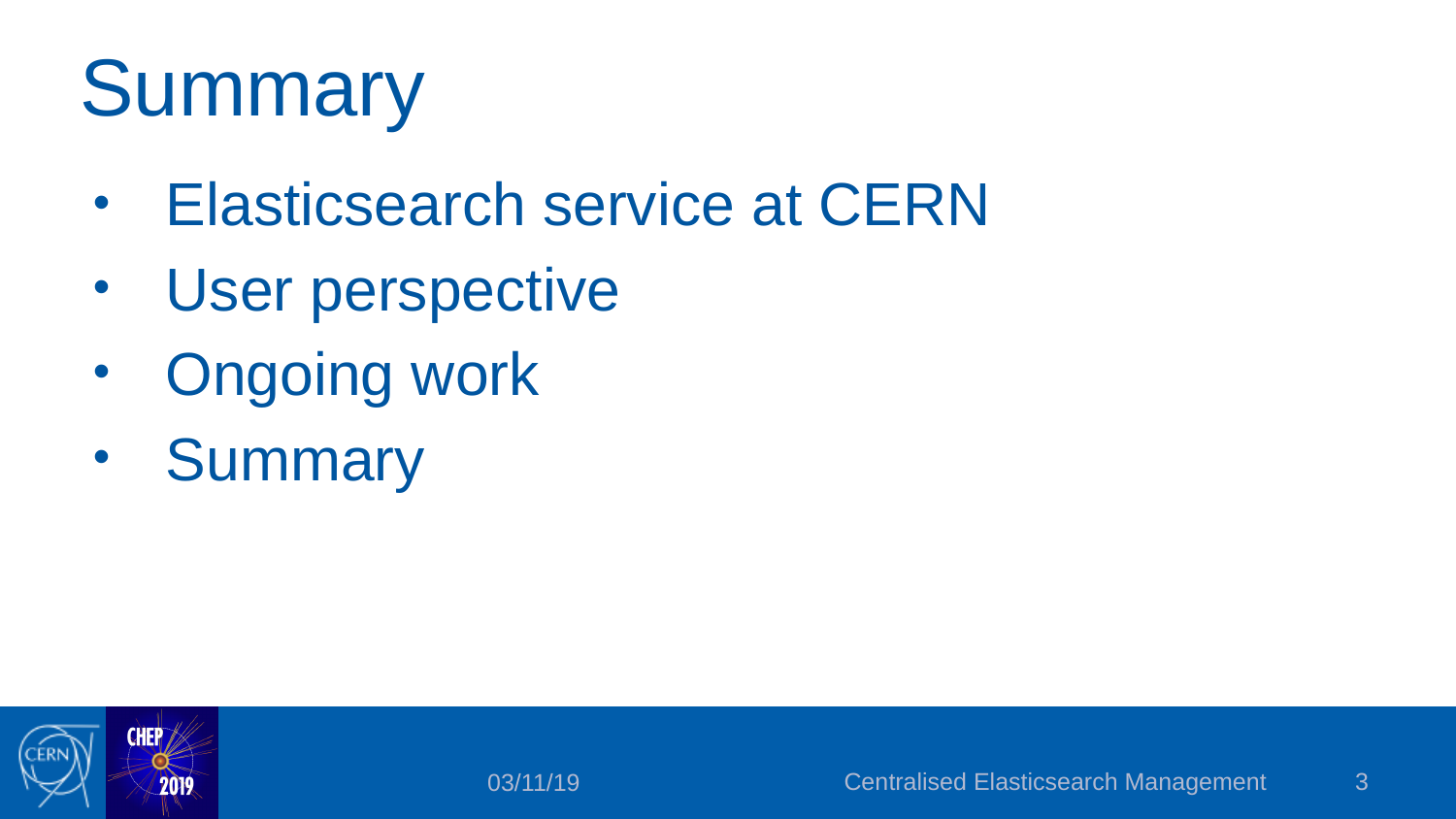

# Summary
Elasticsearch service at CERN
User perspective
Ongoing work
Summary

Centralised Elasticsearch Management
3
03/11/19